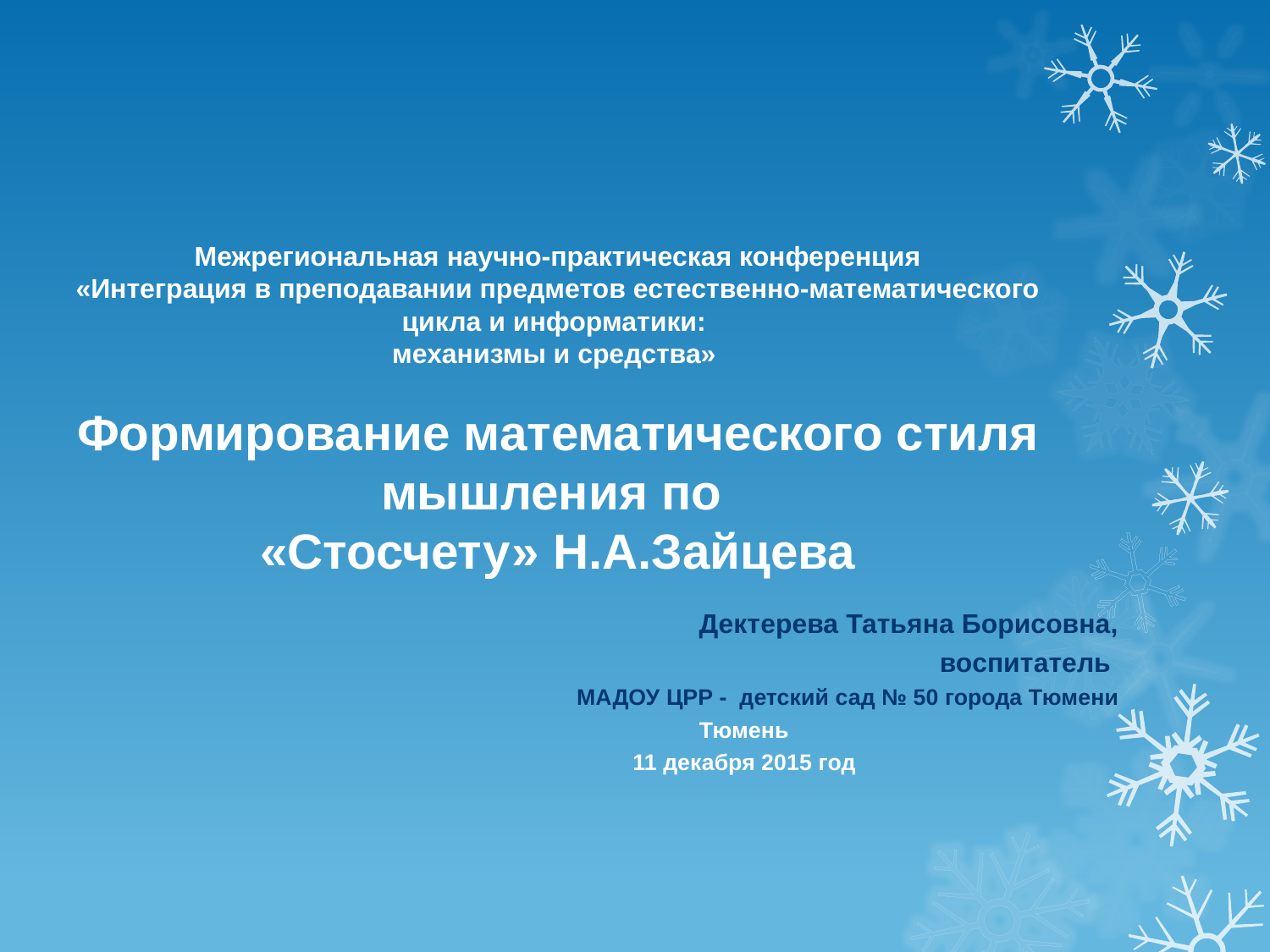

# Межрегиональная научно-практическая конференция «Интеграция в преподавании предметов естественно-математического цикла и информатики: механизмы и средства» Формирование математического стиля мышления по «Стосчету» Н.А.Зайцева

Дектерева Татьяна Борисовна,
воспитатель
МАДОУ ЦРР -  детский сад № 50 города Тюмени
Тюмень
11 декабря 2015 год